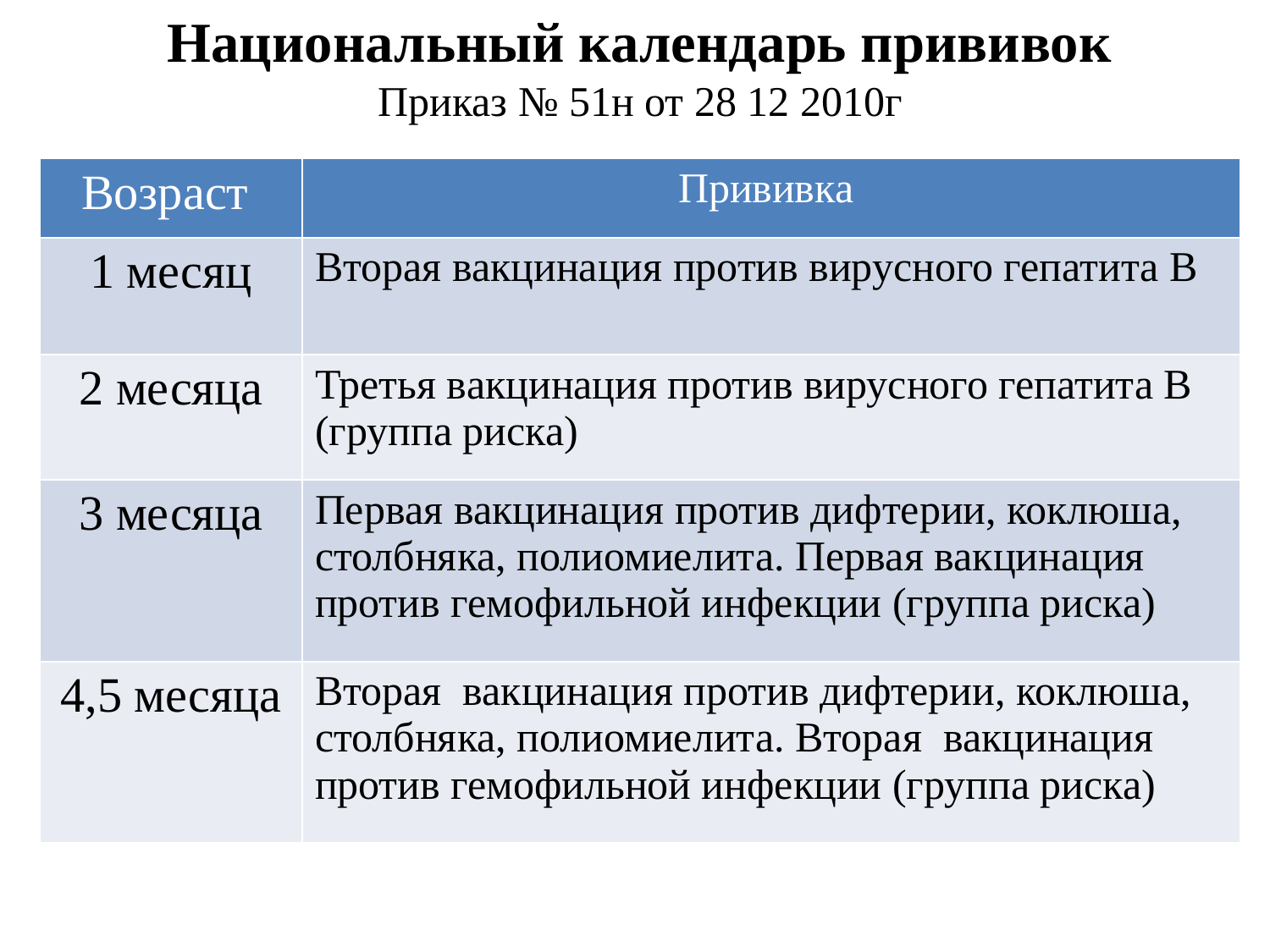

Национальный календарь прививок
Приказ № 51н от 28 12 2010г
| Возраст | Прививка |
| --- | --- |
| 1 месяц | Вторая вакцинация против вирусного гепатита В |
| 2 месяца | Третья вакцинация против вирусного гепатита В (группа риска) |
| 3 месяца | Первая вакцинация против дифтерии, коклюша, столбняка, полиомиелита. Первая вакцинация против гемофильной инфекции (группа риска) |
| 4,5 месяца | Вторая вакцинация против дифтерии, коклюша, столбняка, полиомиелита. Вторая вакцинация против гемофильной инфекции (группа риска) |